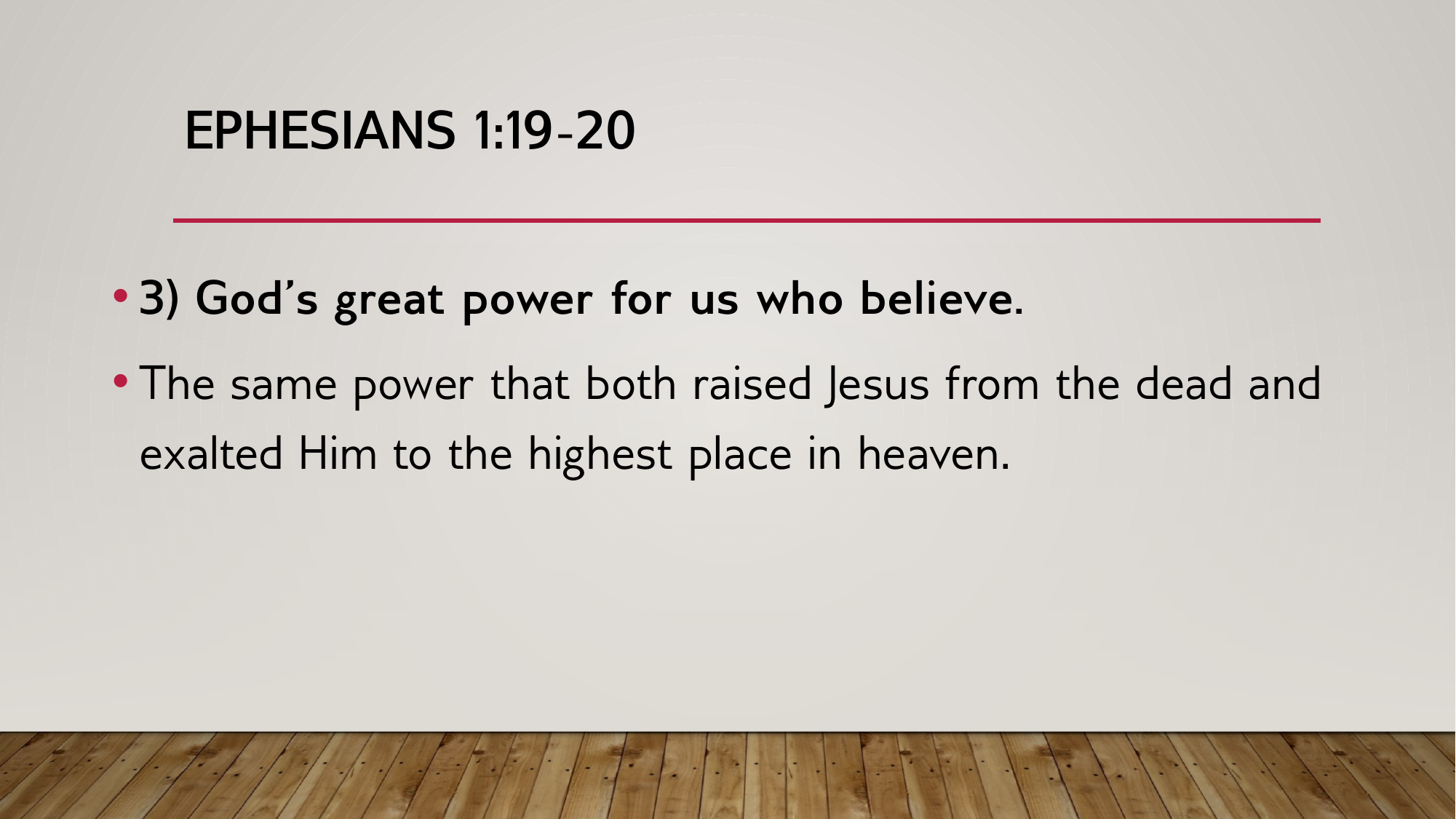

# EPHESIANS 1:19-20
3) God’s great power for us who believe.
The same power that both raised Jesus from the dead and exalted Him to the highest place in heaven.